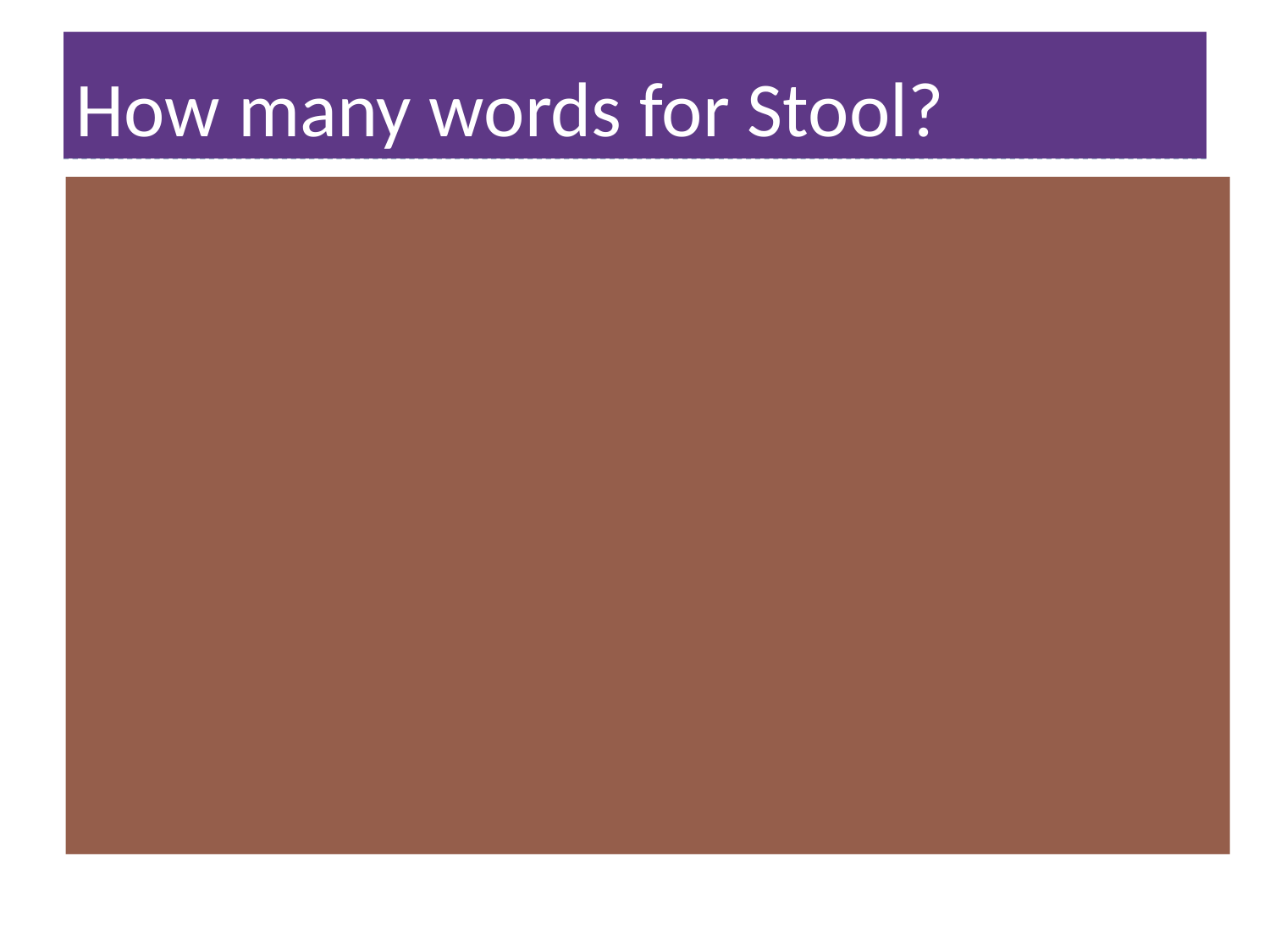

# How many words for Stool?
Turtle head
Turd
Potty
Skid
Squirt
Feces
Dump
Pile
#2
Cowpie

Bowel movement
Poop
Poo
Ca Ca
Excrement
Code Brown
Snake
Rocks
Squirt
Defecation